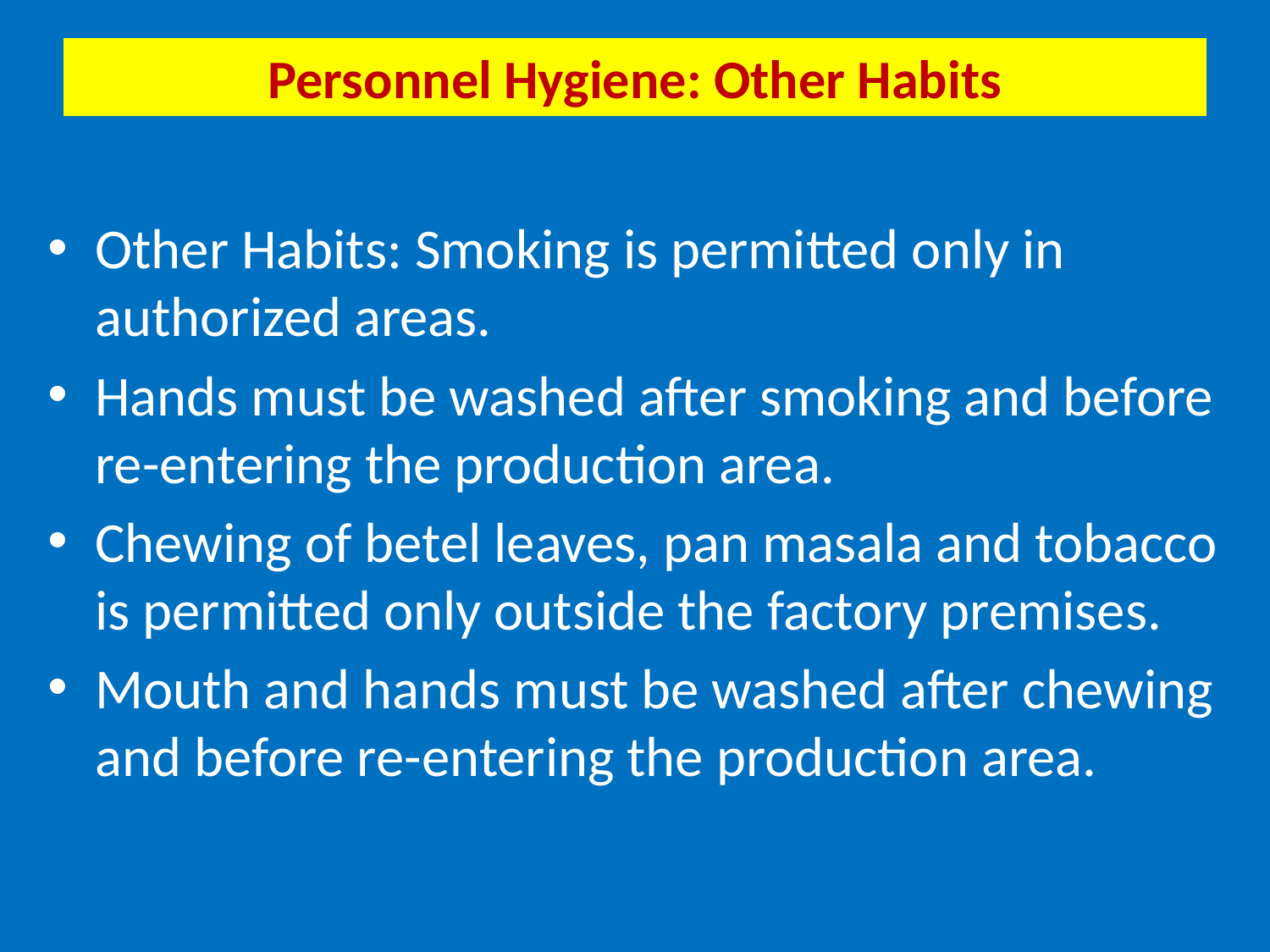

# Personnel Hygiene: Other Habits
Other Habits: Smoking is permitted only in authorized areas.
Hands must be washed after smoking and before re-entering the production area.
Chewing of betel leaves, pan masala and tobacco is permitted only outside the factory premises.
Mouth and hands must be washed after chewing and before re-entering the production area.